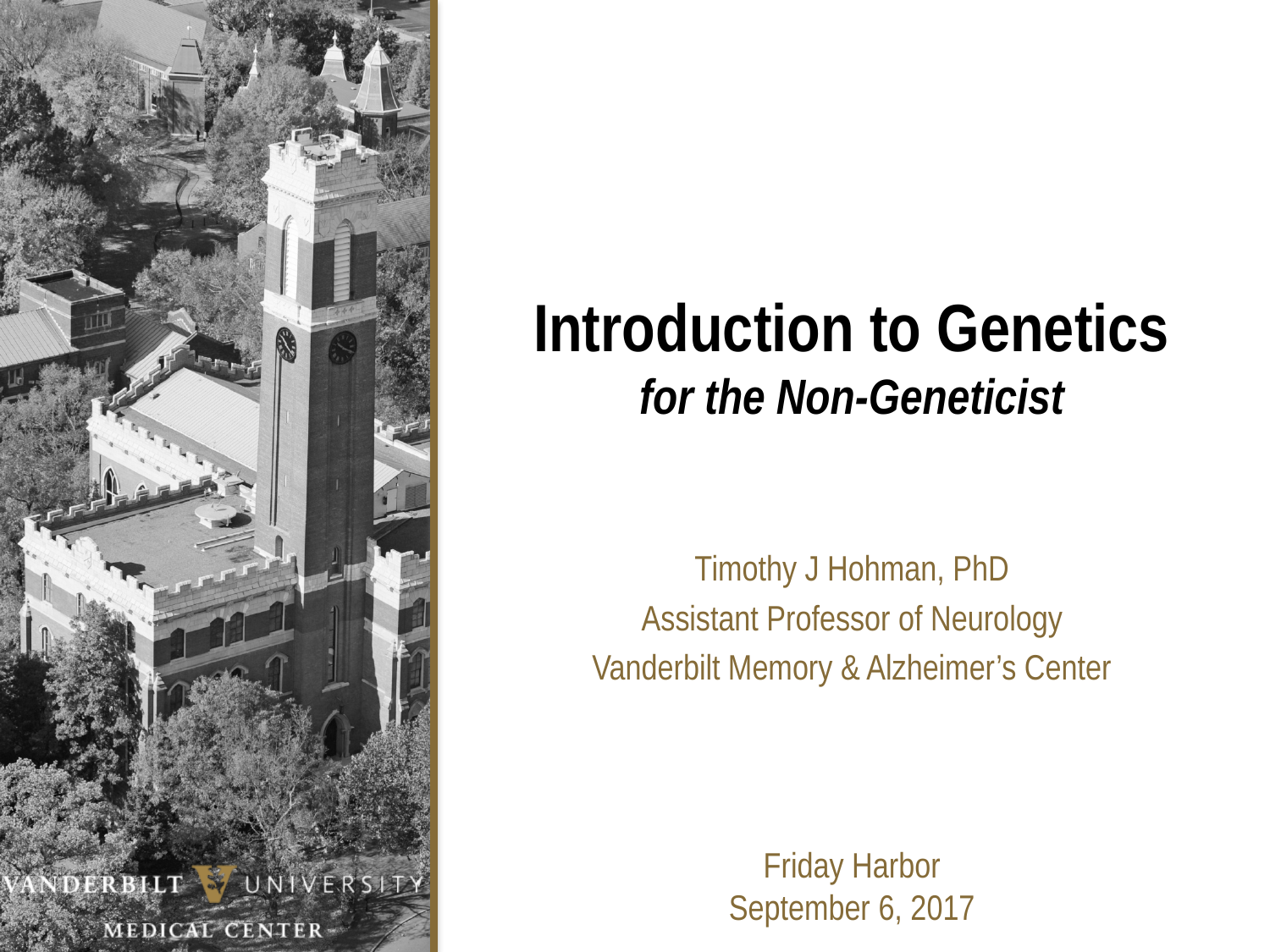

# Introduction to Genetics for the Non-Geneticist
Timothy J Hohman, PhD
Assistant Professor of Neurology
Vanderbilt Memory & Alzheimer’s Center

Friday Harbor
September 6, 2017